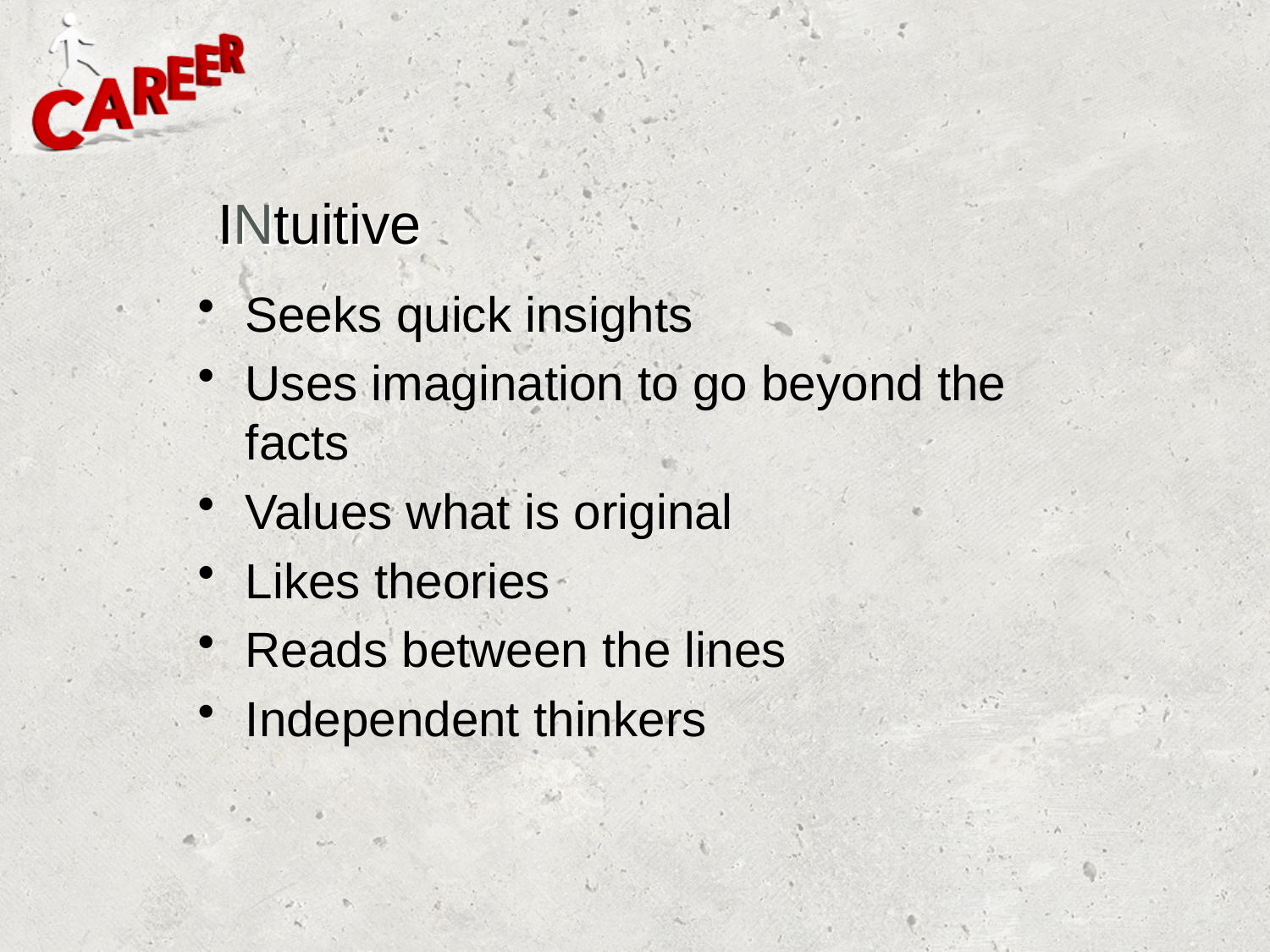

# INtuitive
Seeks quick insights
Uses imagination to go beyond the facts
Values what is original
Likes theories
Reads between the lines
Independent thinkers